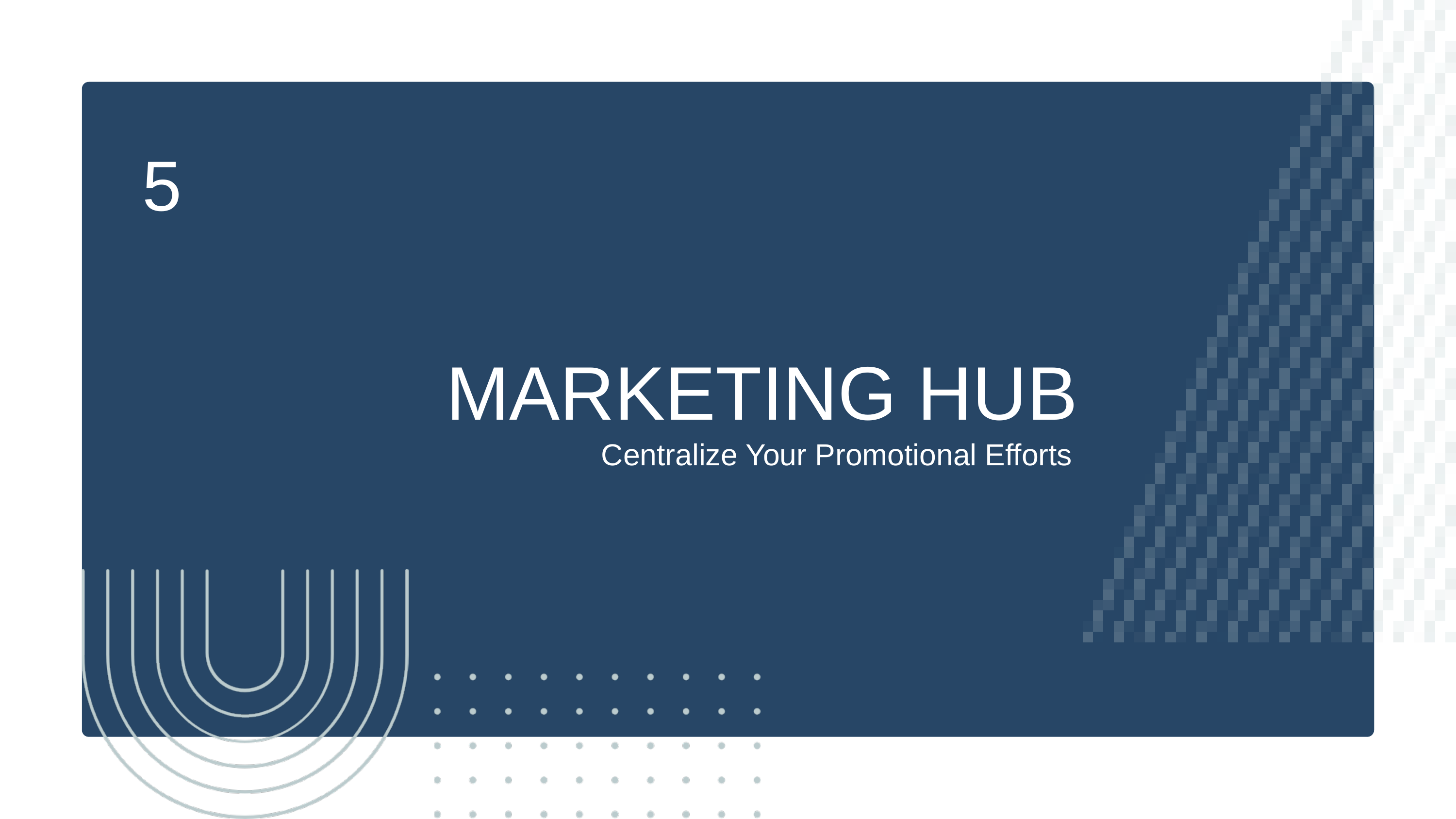

5
MARKETING HUB
Centralize Your Promotional Efforts